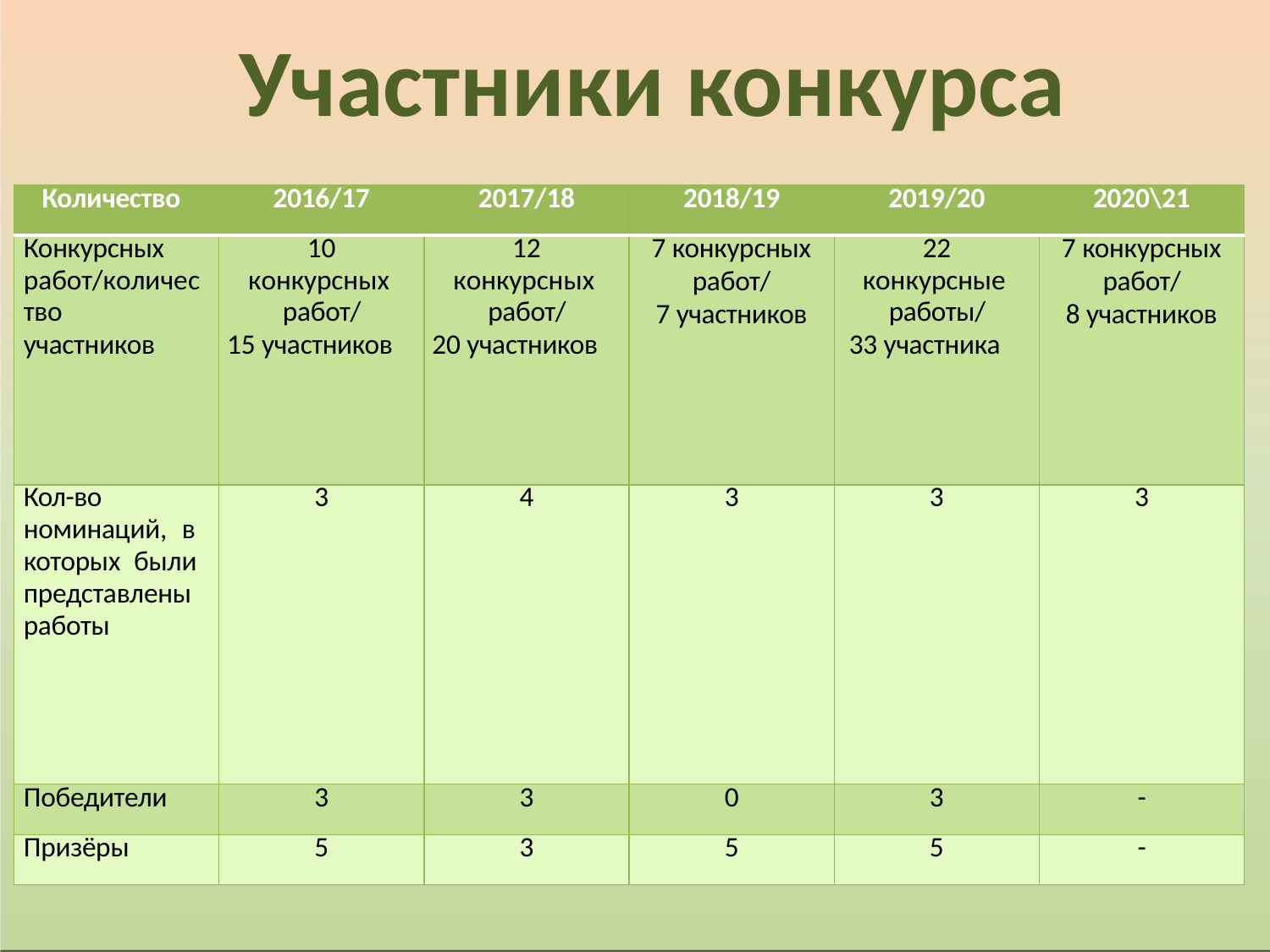

Участники конкурса
| Количество | 2016/17 | 2017/18 | 2018/19 | 2019/20 | 2020\21 |
| --- | --- | --- | --- | --- | --- |
| Конкурсных работ/количес тво участников | 10 конкурсных работ/ 15 участников | 12 конкурсных работ/ 20 участников | 7 конкурсных работ/ 7 участников | 22 конкурсные работы/ 33 участника | 7 конкурсных работ/ 8 участников |
| Кол-во номинаций, в которых были представлены работы | 3 | 4 | 3 | 3 | 3 |
| Победители | 3 | 3 | 0 | 3 | - |
| Призёры | 5 | 3 | 5 | 5 | - |